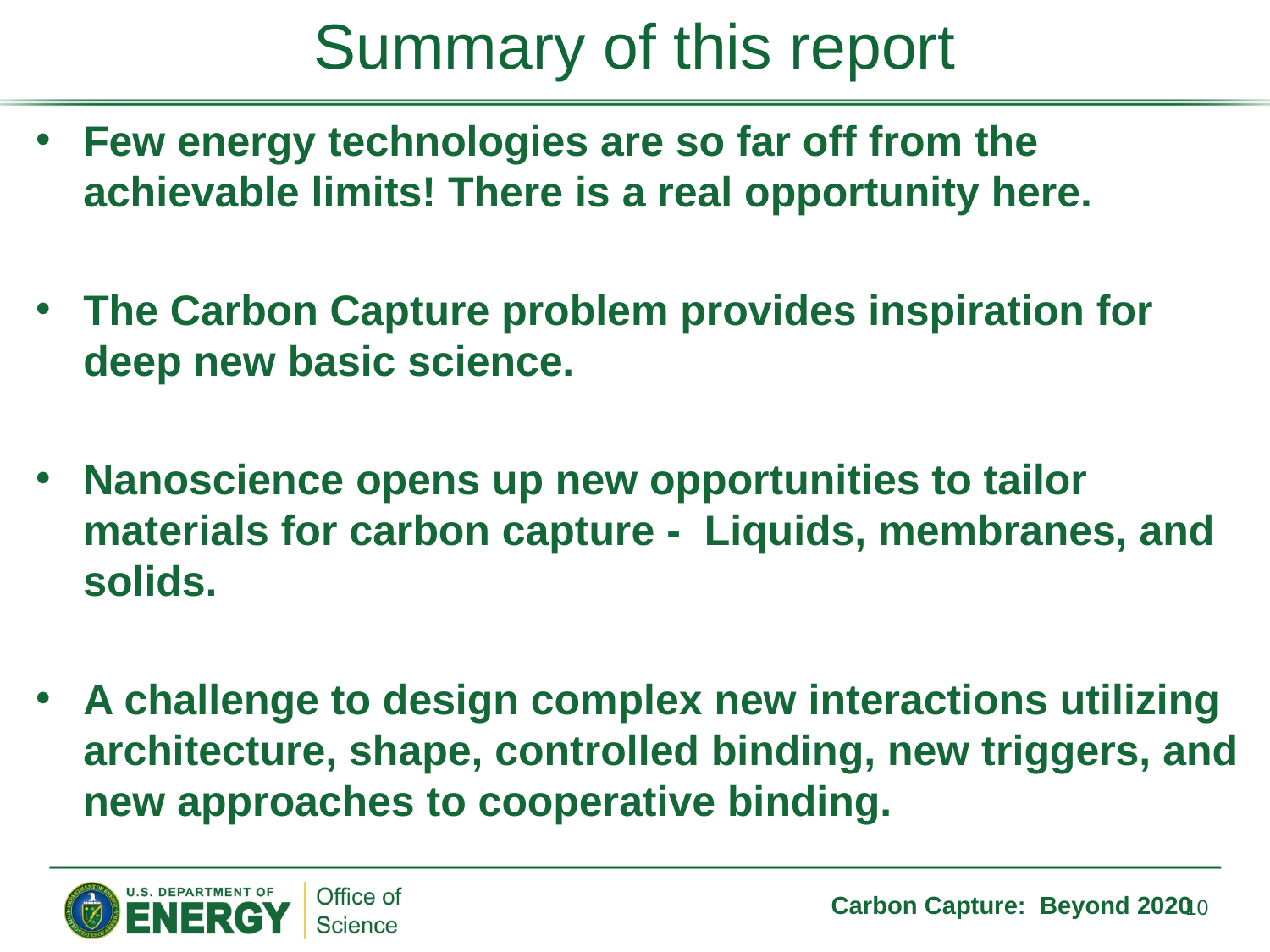

# Summary of this report
Few energy technologies are so far off from the achievable limits! There is a real opportunity here.

The Carbon Capture problem provides inspiration for deep new basic science.

Nanoscience opens up new opportunities to tailor materials for carbon capture -  Liquids, membranes, and solids.

A challenge to design complex new interactions utilizing architecture, shape, controlled binding, new triggers, and new approaches to cooperative binding.

Carbon Capture:  Beyond 2020
10